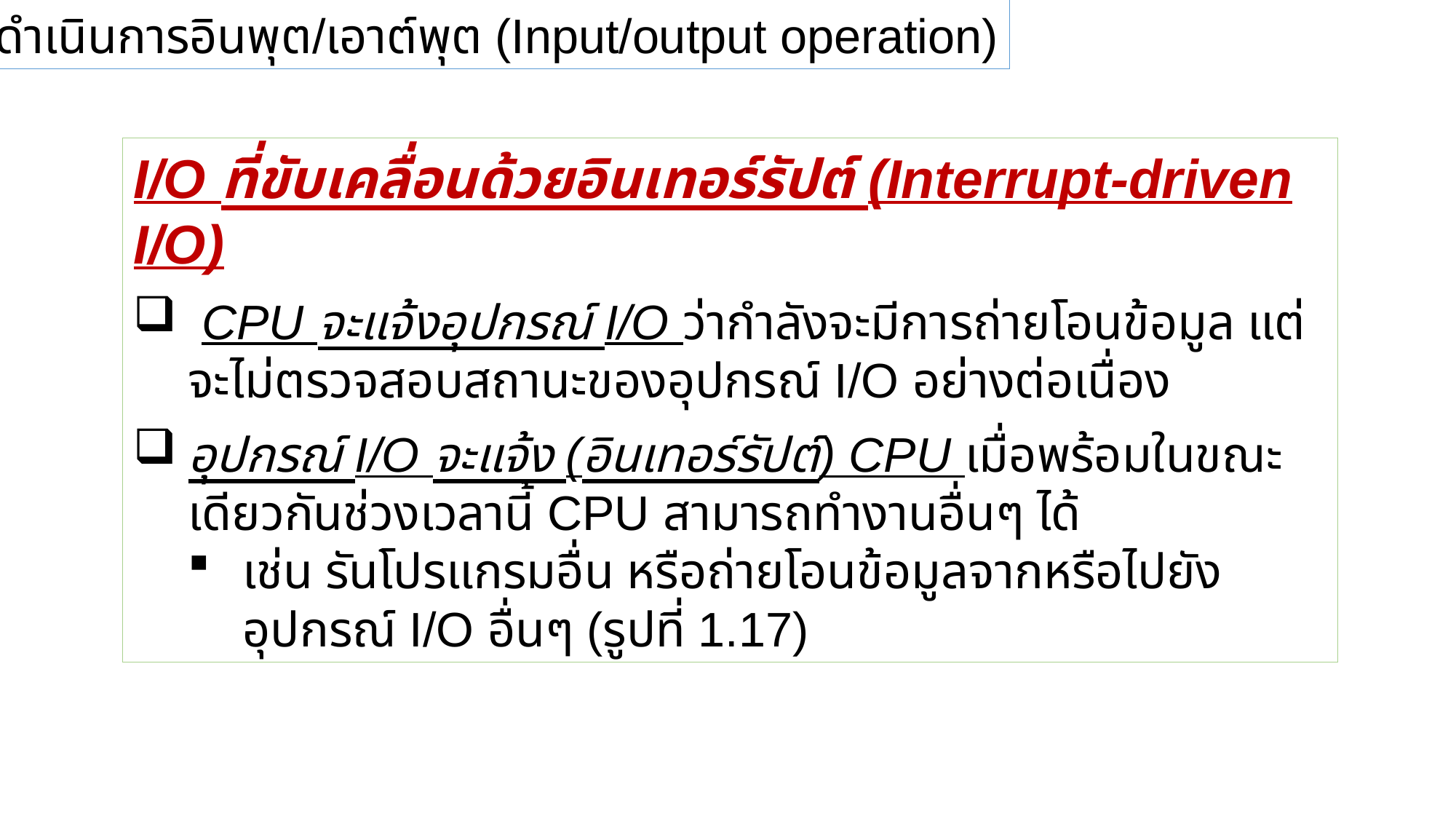

1.6.2 การดำเนินการอินพุต/เอาต์พุต (Input/output operation)
I/O ที่ขับเคลื่อนด้วยอินเทอร์รัปต์ (Interrupt-driven I/O)

 CPU จะแจ้งอุปกรณ์ I/O ว่ากำลังจะมีการถ่ายโอนข้อมูล แต่จะไม่ตรวจสอบสถานะของอุปกรณ์ I/O อย่างต่อเนื่อง

อุปกรณ์ I/O จะแจ้ง (อินเทอร์รัปต์) CPU เมื่อพร้อมในขณะเดียวกันช่วงเวลานี้ CPU สามารถทำงานอื่นๆ ได้
เช่น รันโปรแกรมอื่น หรือถ่ายโอนข้อมูลจากหรือไปยังอุปกรณ์ I/O อื่นๆ (รูปที่ 1.17)